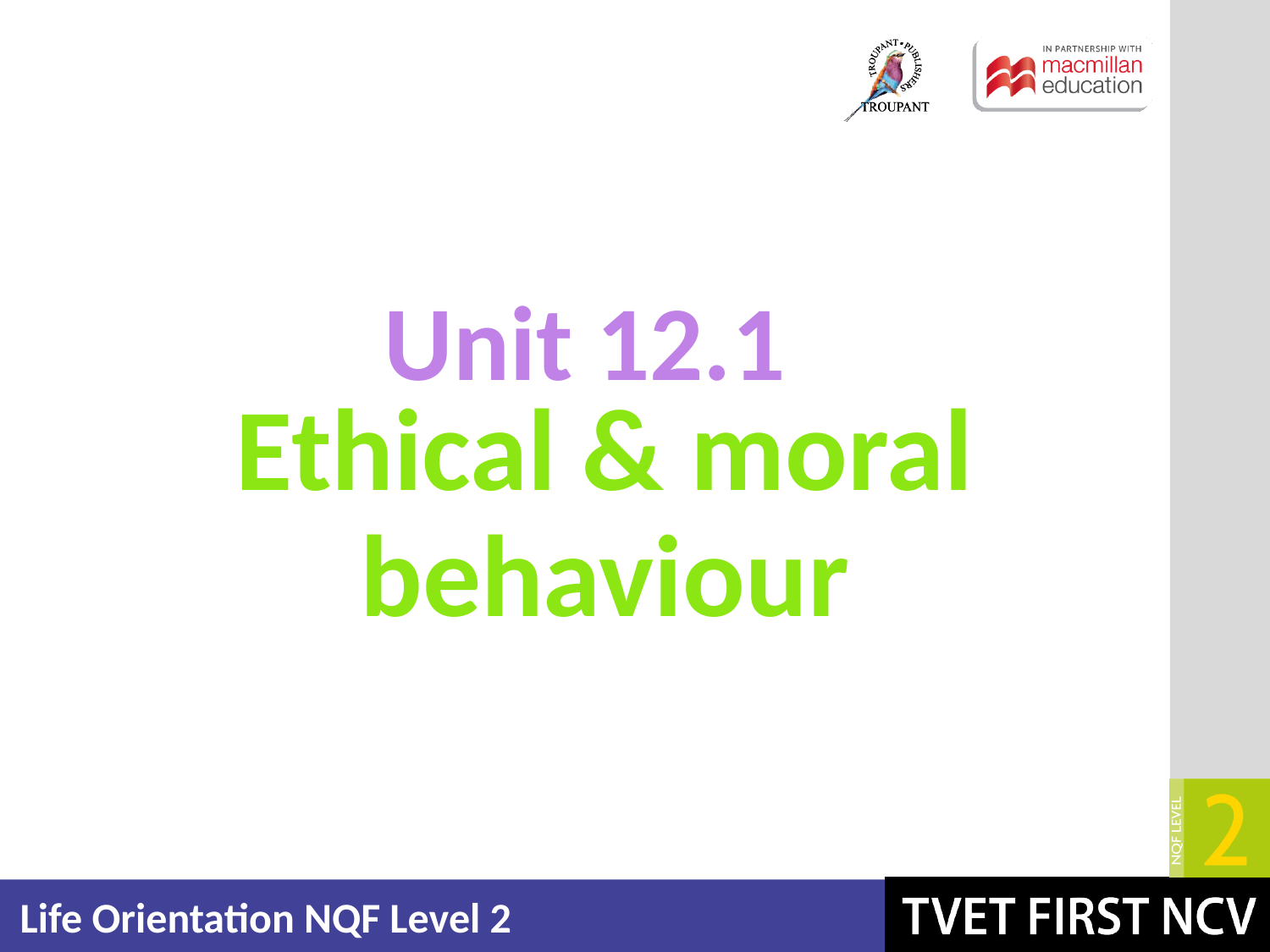

Unit 12.1
# Ethical & moral behaviour